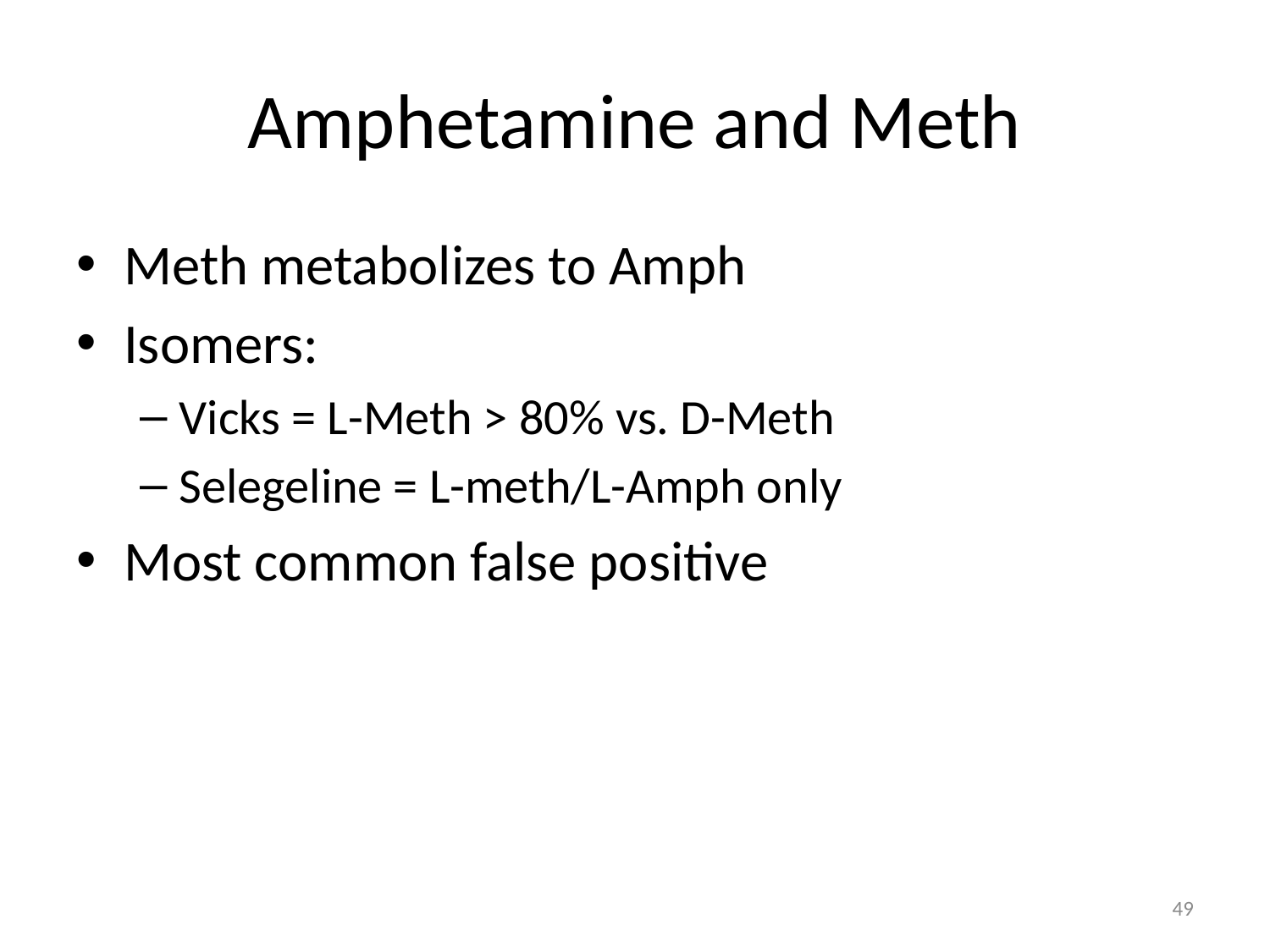

# Amphetamine and Meth
Meth metabolizes to Amph
Isomers:
Vicks = L-Meth > 80% vs. D-Meth
Selegeline = L-meth/L-Amph only
Most common false positive
49